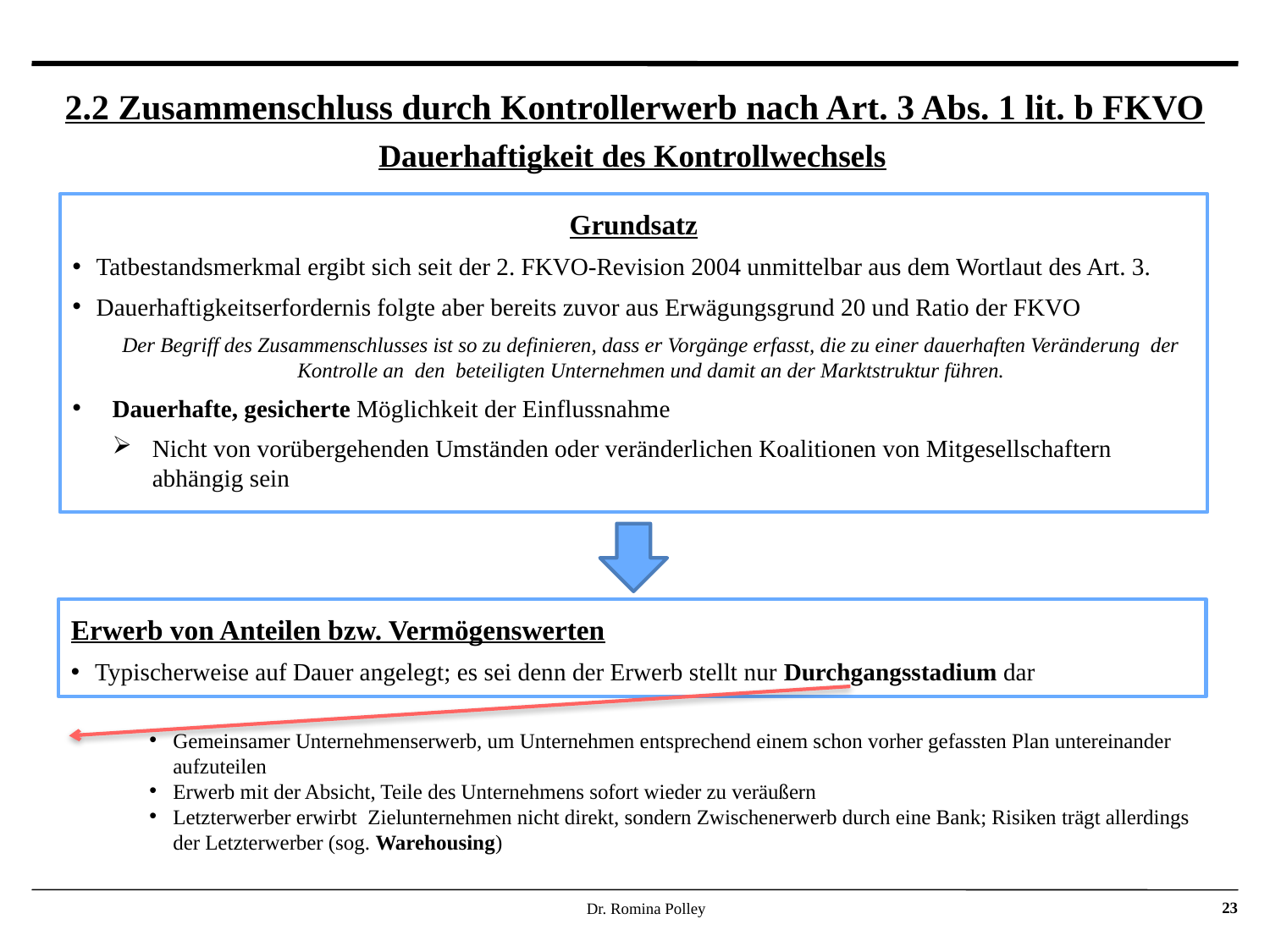

# 2.2 Zusammenschluss durch Kontrollerwerb nach Art. 3 Abs. 1 lit. b FKVO
Dauerhaftigkeit des Kontrollwechsels
Grundsatz
Tatbestandsmerkmal ergibt sich seit der 2. FKVO-Revision 2004 unmittelbar aus dem Wortlaut des Art. 3.
Dauerhaftigkeitserfordernis folgte aber bereits zuvor aus Erwägungsgrund 20 und Ratio der FKVO
Der Begriff des Zusammenschlusses ist so zu definieren, dass er Vorgänge erfasst, die zu einer dauerhaften Veränderung  der  Kontrolle an  den  beteiligten Unternehmen und damit an der Marktstruktur führen.
Dauerhafte, gesicherte Möglichkeit der Einflussnahme
Nicht von vorübergehenden Umständen oder veränderlichen Koalitionen von Mitgesellschaftern abhängig sein

Erwerb von Anteilen bzw. Vermögenswerten
Typischerweise auf Dauer angelegt; es sei denn der Erwerb stellt nur Durchgangsstadium dar
Gemeinsamer Unternehmenserwerb, um Unternehmen entsprechend einem schon vorher gefassten Plan untereinander aufzuteilen
Erwerb mit der Absicht, Teile des Unternehmens sofort wieder zu veräußern
Letzterwerber erwirbt  Zielunternehmen nicht direkt, sondern Zwischenerwerb durch eine Bank; Risiken trägt allerdings der Letzterwerber (sog. Warehousing)
Dr. Romina Polley